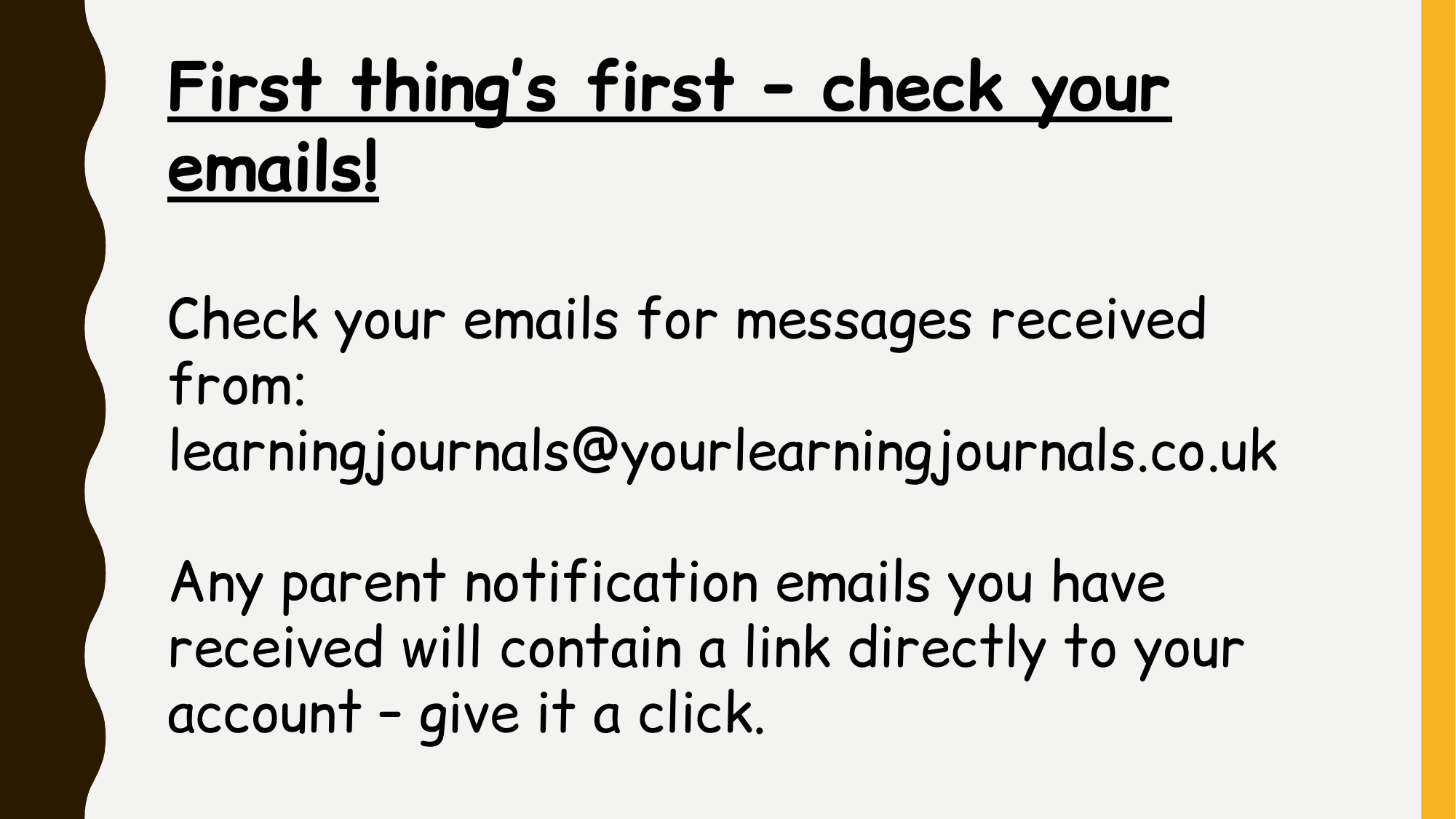

First thing’s first – check your emails!

Check your emails for messages received from:
learningjournals@yourlearningjournals.co.uk

Any parent notification emails you have received will contain a link directly to your account – give it a click.